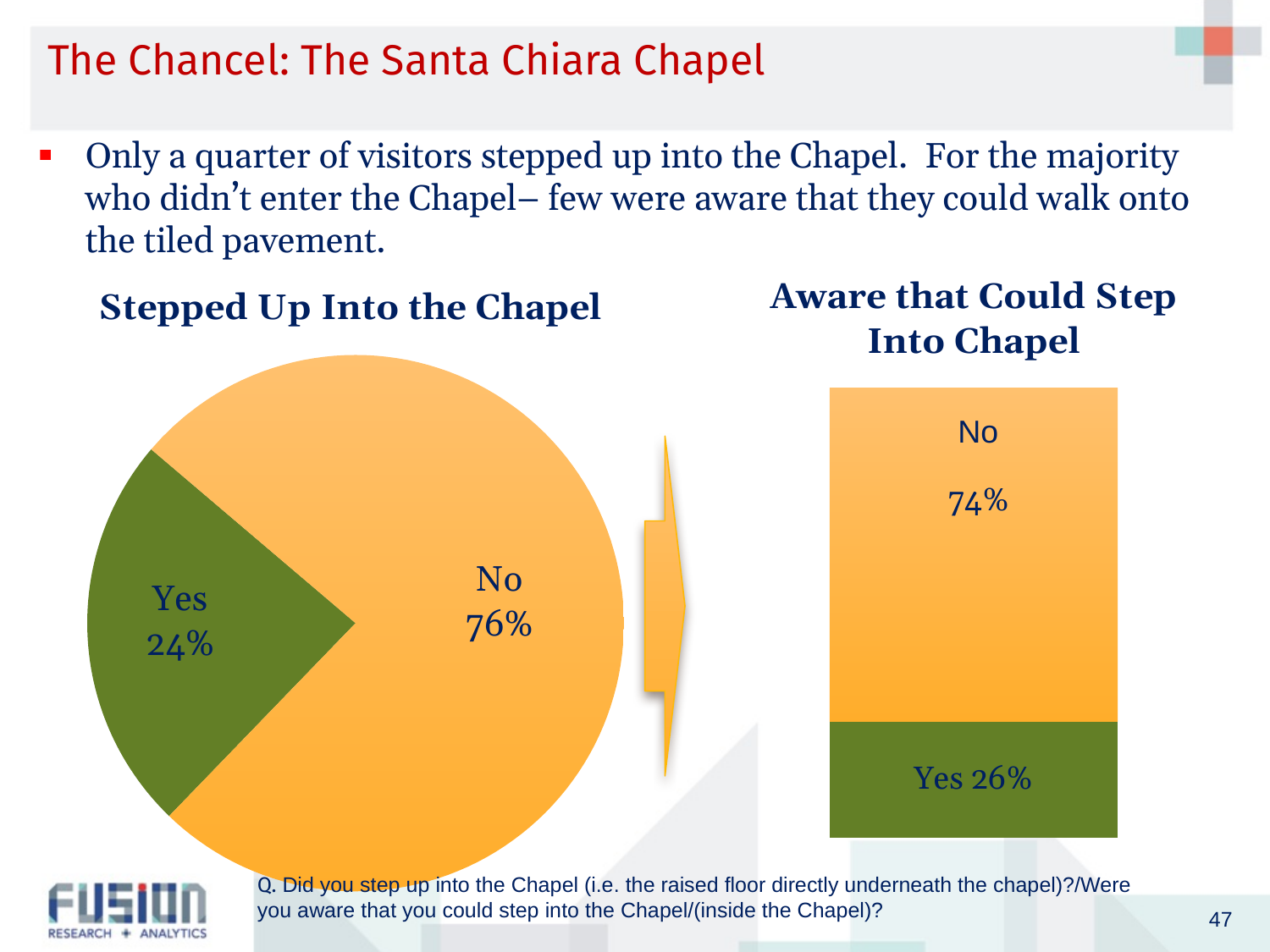

# The Chancel: The Santa Chiara Chapel
Only a quarter of visitors stepped up into the Chapel.  For the majority who didn’t enter the Chapel– few were aware that they could walk onto the tiled pavement.

### Chart: Aware that Could Step Into Chapel

| Category | Yes | No |
|---|---|---|
|  | 0.26 | 0.7400000000000001 |

### Chart: Stepped Up Into the Chapel

| Category | Sales |
|---|---|
| Yes | 0.24000000000000002 |
| No | 0.7600000000000001 |
No

Q. Did you step up into the Chapel (i.e. the raised floor directly underneath the chapel)?/Were you aware that you could step into the Chapel/(inside the Chapel)?

47